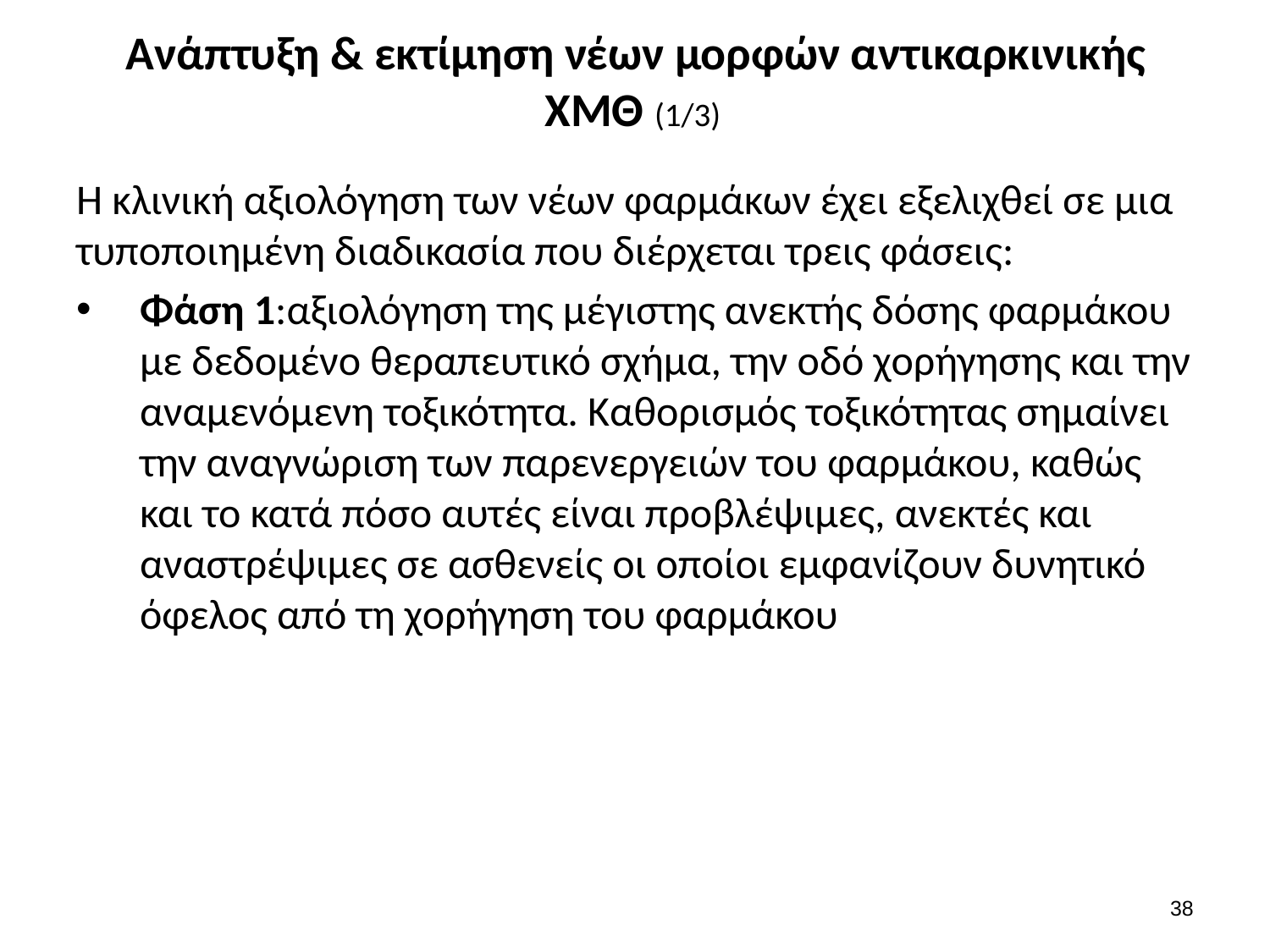

# Ανάπτυξη & εκτίμηση νέων μορφών αντικαρκινικής ΧΜΘ (1/3)
Η κλινική αξιολόγηση των νέων φαρμάκων έχει εξελιχθεί σε μια τυποποιημένη διαδικασία που διέρχεται τρεις φάσεις:
Φάση 1:αξιολόγηση της μέγιστης ανεκτής δόσης φαρμάκου με δεδομένο θεραπευτικό σχήμα, την οδό χορήγησης και την αναμενόμενη τοξικότητα. Καθορισμός τοξικότητας σημαίνει την αναγνώριση των παρενεργειών του φαρμάκου, καθώς και το κατά πόσο αυτές είναι προβλέψιμες, ανεκτές και αναστρέψιμες σε ασθενείς οι οποίοι εμφανίζουν δυνητικό όφελος από τη χορήγηση του φαρμάκου
38